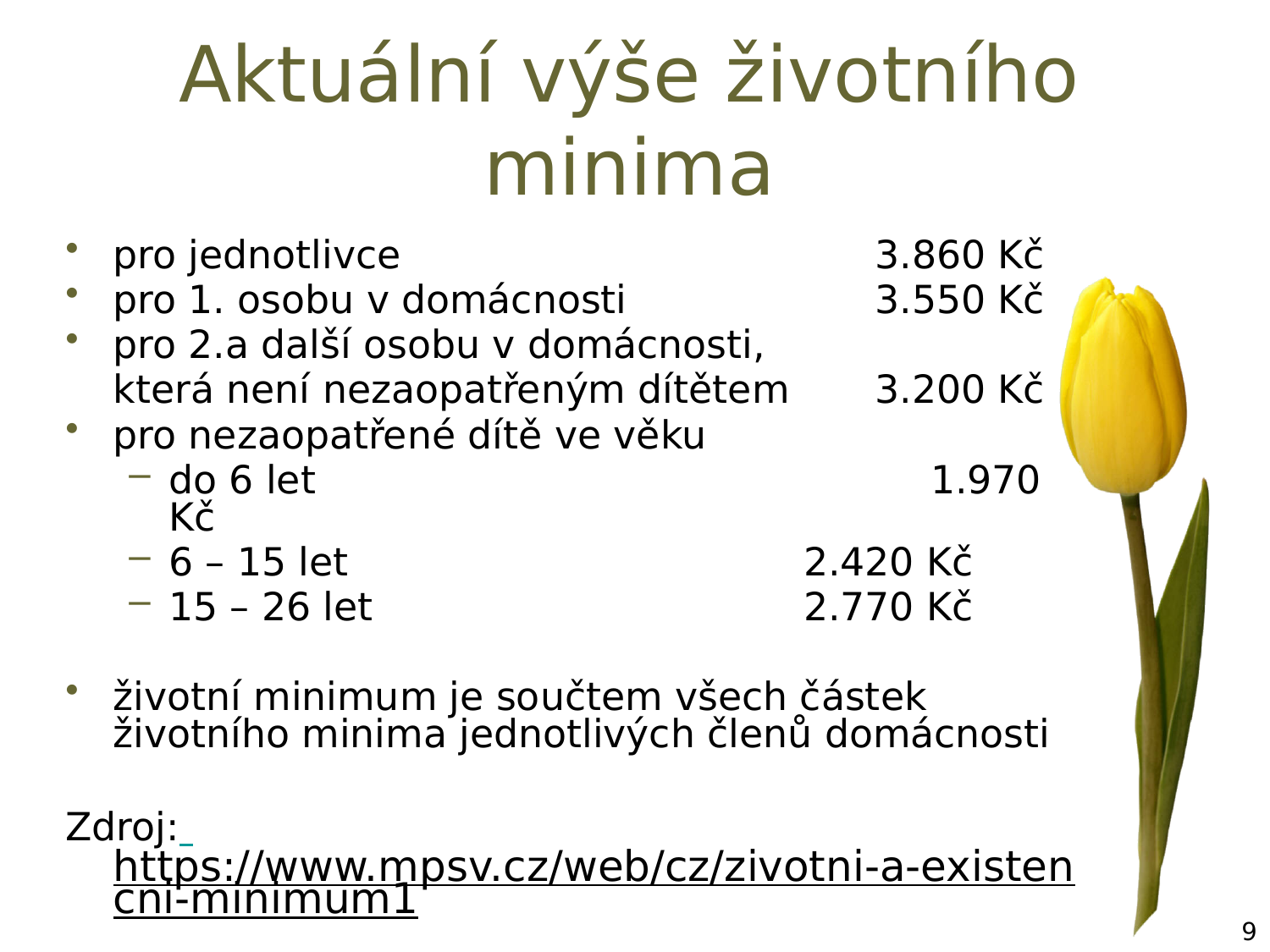

# Aktuální výše životního minima
pro jednotlivce				3.860 Kč
pro 1. osobu v domácnosti		3.550 Kč
pro 2.a další osobu v domácnosti,
	která není nezaopatřeným dítětem	3.200 Kč
pro nezaopatřené dítě ve věku
do 6 let					1.970 Kč
6 – 15 let				2.420 Kč
15 – 26 let				2.770 Kč

životní minimum je součtem všech částek životního minima jednotlivých členů domácnosti

Zdroj: https://www.mpsv.cz/web/cz/zivotni-a-existencni-minimum1
9